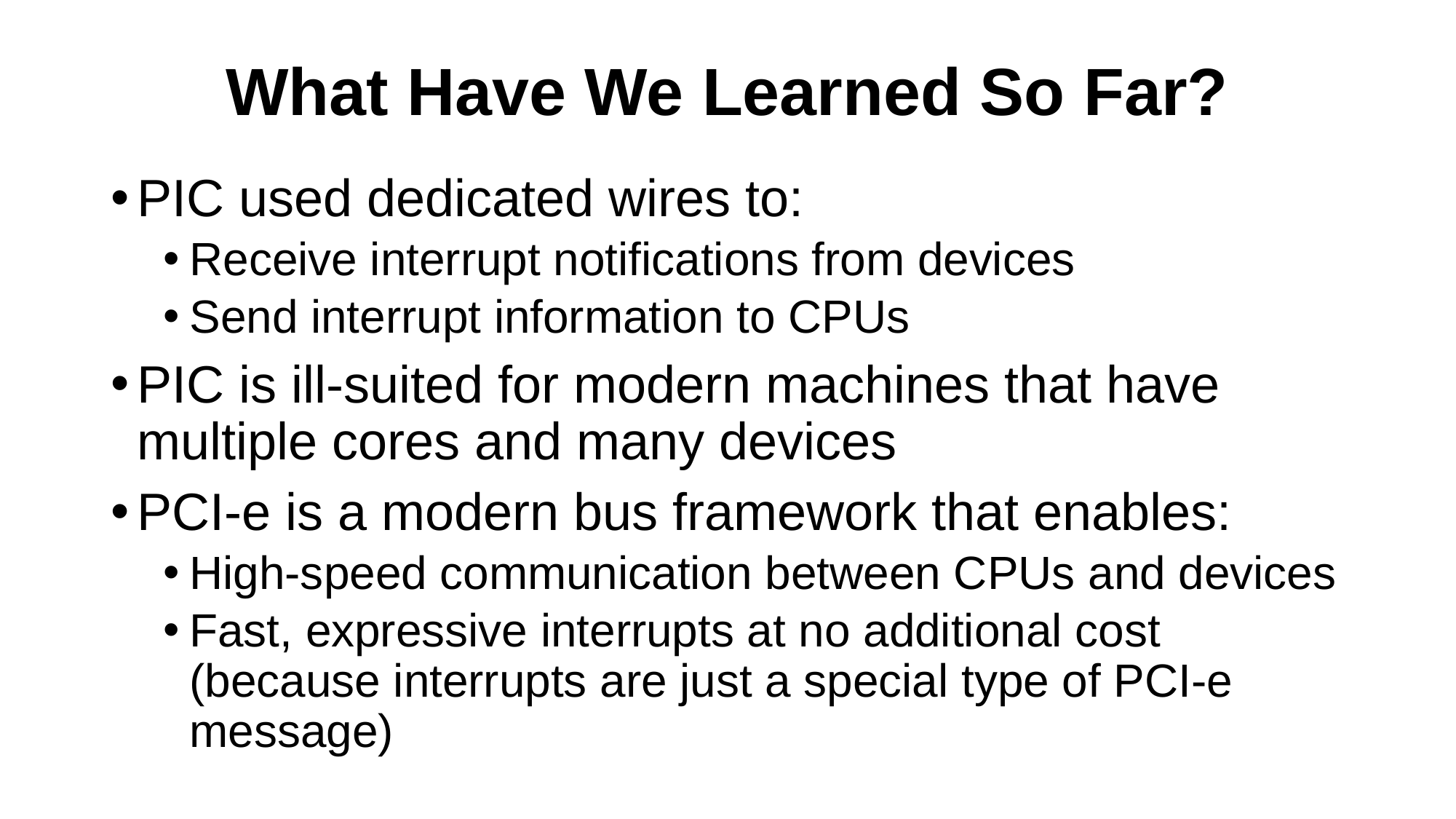

# What Have We Learned So Far?
PIC used dedicated wires to:
Receive interrupt notifications from devices
Send interrupt information to CPUs
PIC is ill-suited for modern machines that have multiple cores and many devices
PCI-e is a modern bus framework that enables:
High-speed communication between CPUs and devices
Fast, expressive interrupts at no additional cost (because interrupts are just a special type of PCI-e message)